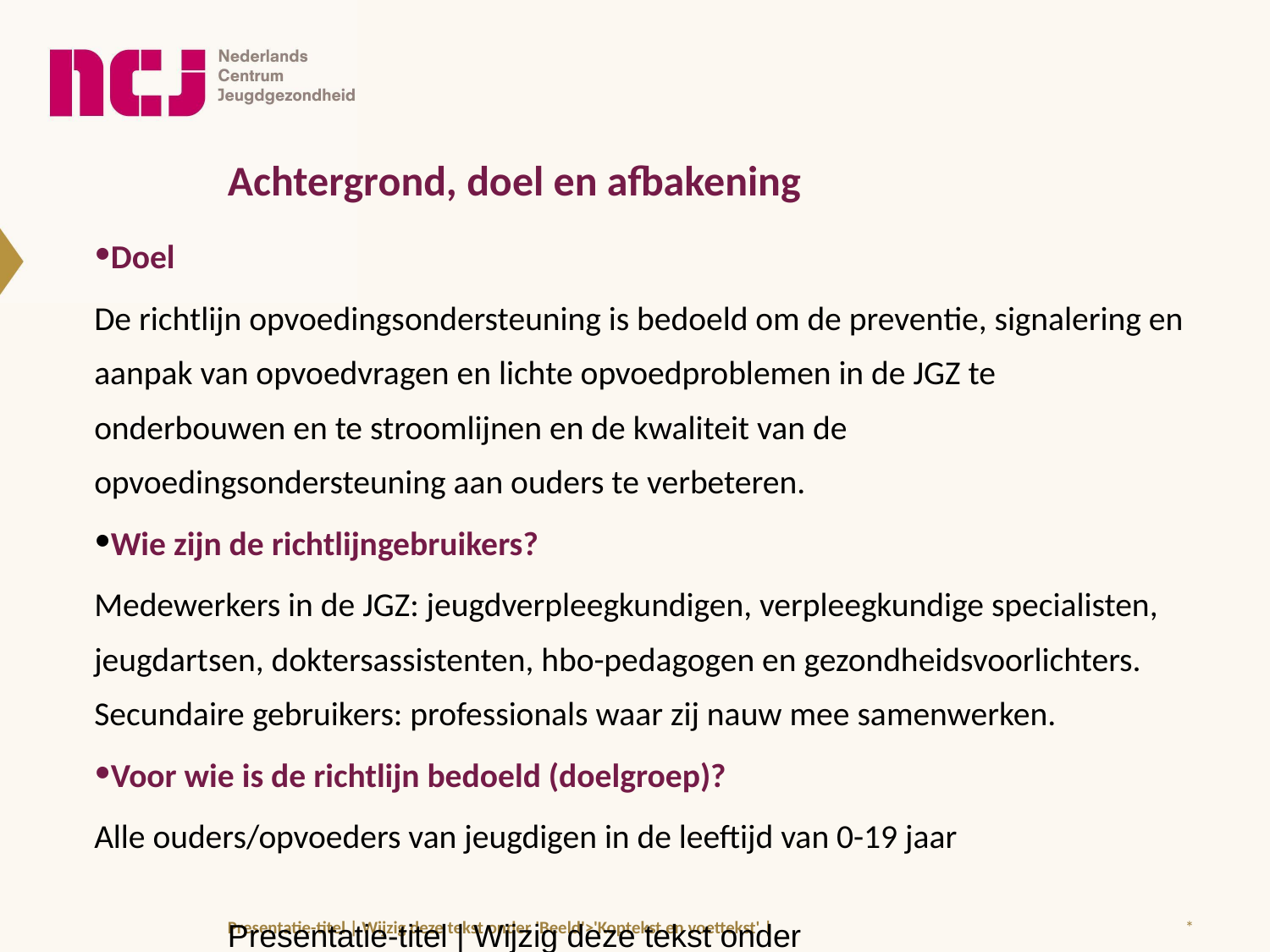

Achtergrond, doel en afbakening
Doel
De richtlijn opvoedingsondersteuning is bedoeld om de preventie, signalering en aanpak van opvoedvragen en lichte opvoedproblemen in de JGZ te onderbouwen en te stroomlijnen en de kwaliteit van de opvoedingsondersteuning aan ouders te verbeteren.
Wie zijn de richtlijngebruikers?
Medewerkers in de JGZ: jeugdverpleegkundigen, verpleegkundige specialisten, jeugdartsen, doktersassistenten, hbo-pedagogen en gezondheidsvoorlichters. Secundaire gebruikers: professionals waar zij nauw mee samenwerken.
Voor wie is de richtlijn bedoeld (doelgroep)?
Alle ouders/opvoeders van jeugdigen in de leeftijd van 0-19 jaar
Presentatie-titel | Wijzig deze tekst onder 'Beeld'>'Koptekst en voettekst' |
Presentatie-titel | Wijzig deze tekst onder 'Beeld'>'Koptekst en voettekst' |
*